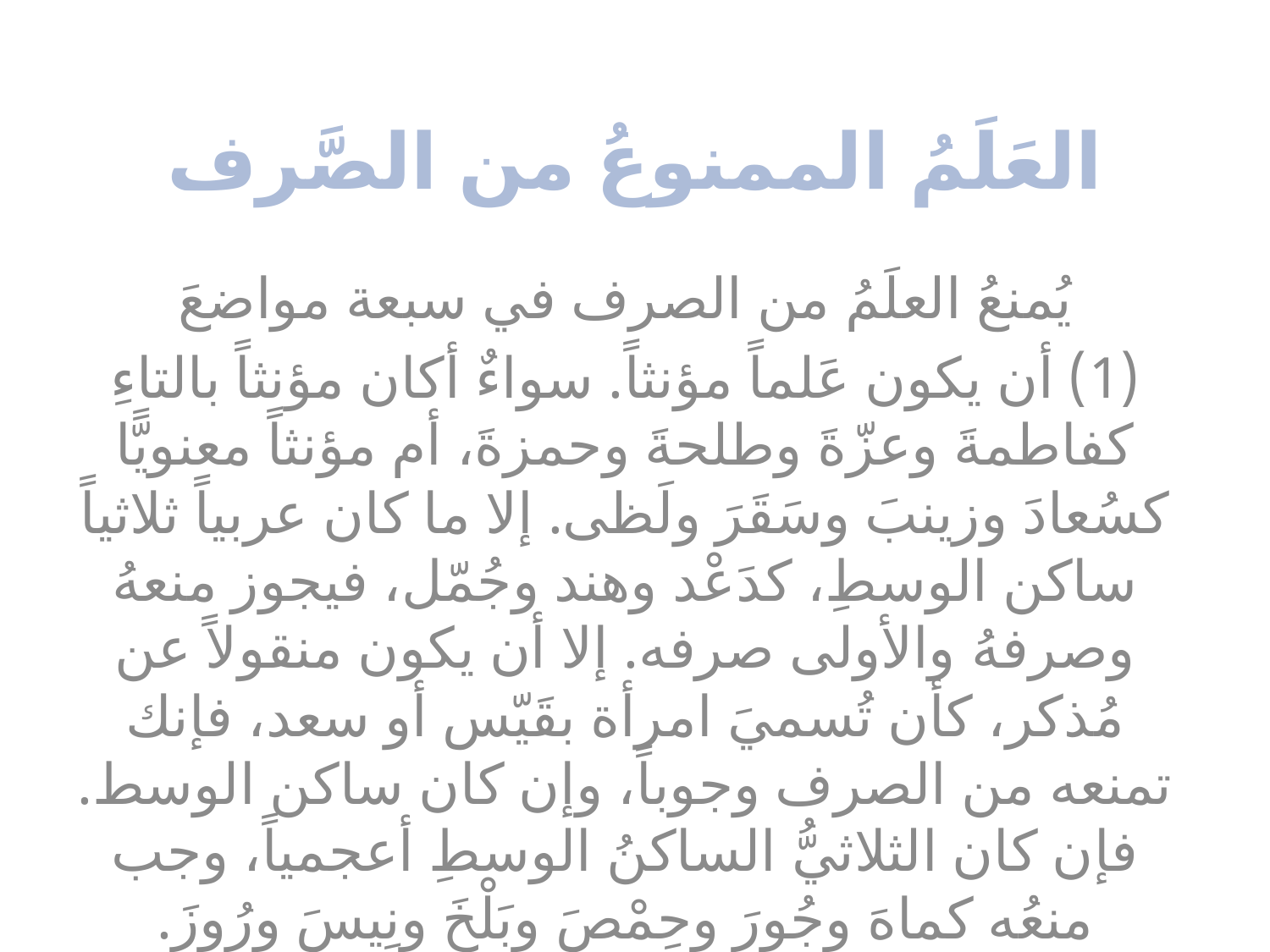

# العَلَمُ الممنوعُ من الصَّرف
يُمنعُ العلَمُ من الصرف في سبعة مواضعَ
(1) أن يكون عَلماً مؤنثاً. سواءٌ أكان مؤنثاً بالتاءِ كفاطمةَ وعزّةَ وطلحةَ وحمزةَ، أم مؤنثاً معنويًّا كسُعادَ وزينبَ وسَقَرَ ولَظى. إلا ما كان عربياً ثلاثياً ساكن الوسطِ، كدَعْد وهند وجُمّل، فيجوز منعهُ وصرفهُ والأولى صرفه. إلا أن يكون منقولاً عن مُذكر، كأن تُسميَ امرأة بقَيّس أو سعد، فإنك تمنعه من الصرف وجوباً، وإن كان ساكن الوسط. فإن كان الثلاثيُّ الساكنُ الوسطِ أعجمياً، وجب منعُه كماهَ وجُورَ وحِمْصَ وبَلْخَ ونِيسَ ورُوزَ.